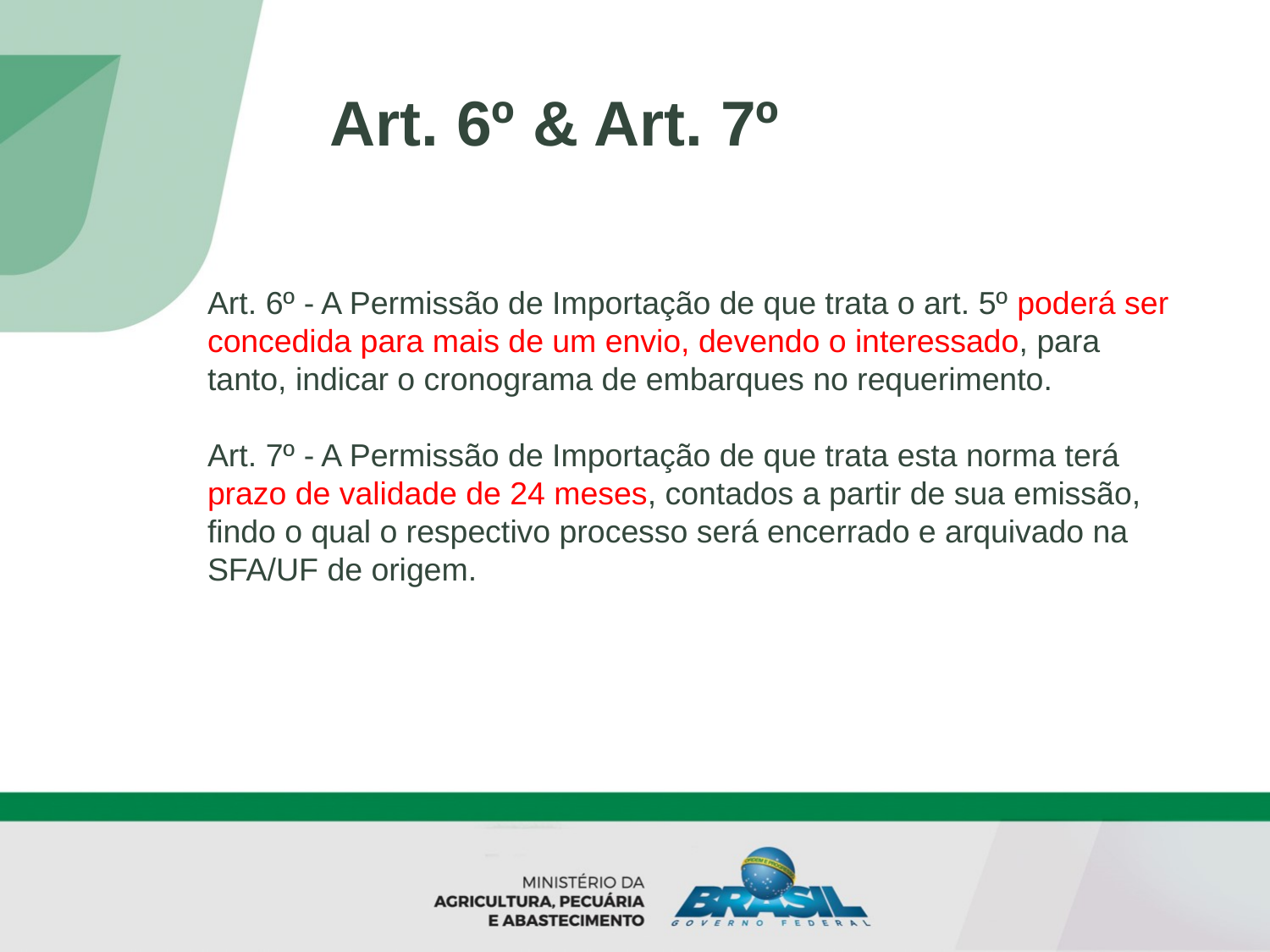

Art. 6º & Art. 7º
Art. 6º - A Permissão de Importação de que trata o art. 5º poderá ser concedida para mais de um envio, devendo o interessado, para tanto, indicar o cronograma de embarques no requerimento.

Art. 7º - A Permissão de Importação de que trata esta norma terá prazo de validade de 24 meses, contados a partir de sua emissão, findo o qual o respectivo processo será encerrado e arquivado na SFA/UF de origem.